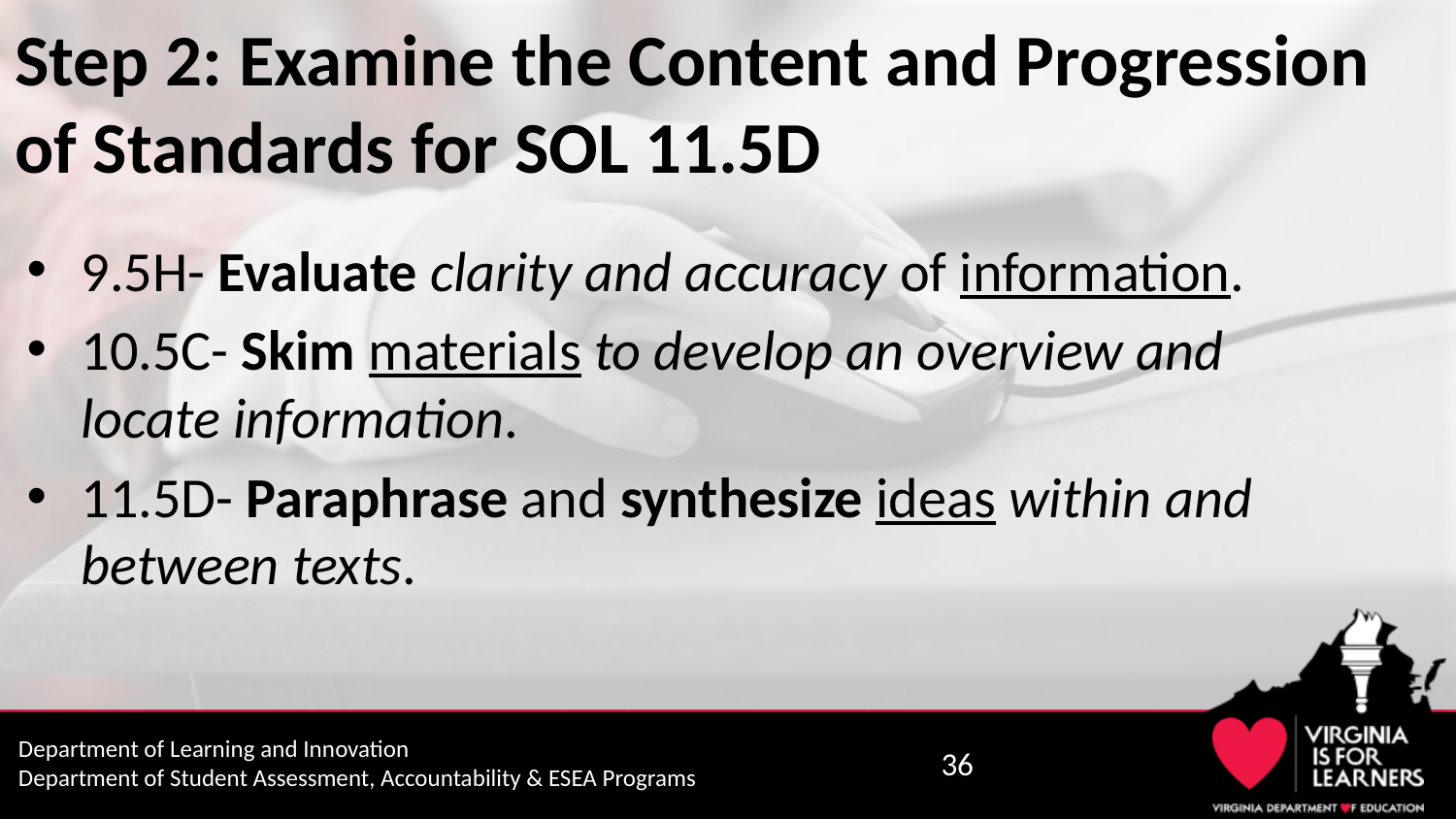

# Step 2: Examine the Content and Progression of Standards for SOL 11.5D
9.5H- Evaluate clarity and accuracy of information.
10.5C- Skim materials to develop an overview and locate information.
11.5D- Paraphrase and synthesize ideas within and between texts.